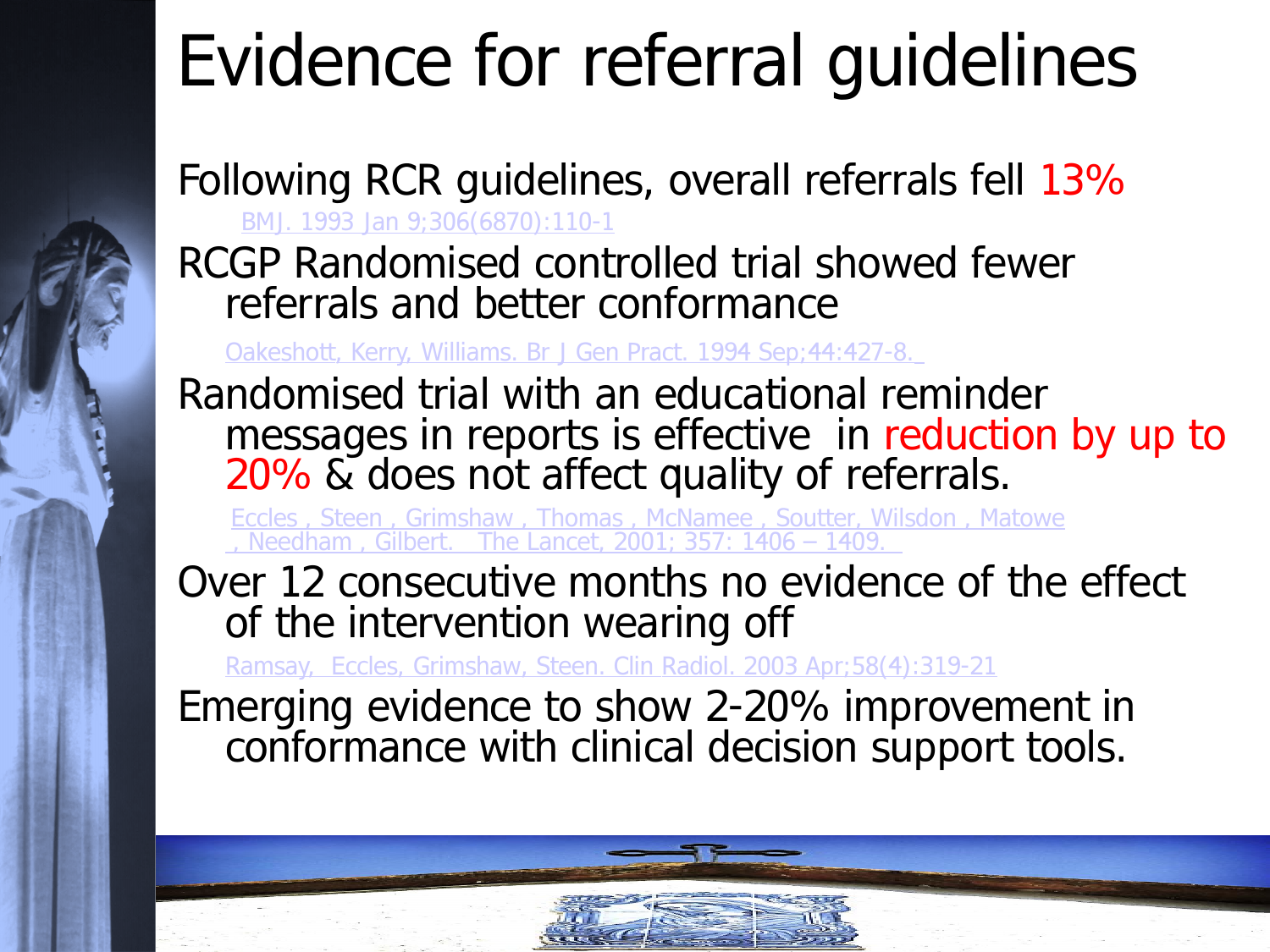

# Evidence for referral guidelines
Following RCR guidelines, overall referrals fell 13%
BMJ. 1993 Jan 9;306(6870):110-1
RCGP Randomised controlled trial showed fewer referrals and better conformance
	Oakeshott, Kerry, Williams. Br J Gen Pract. 1994 Sep;44:427-8.
Randomised trial with an educational reminder messages in reports is effective  in reduction by up to 20% & does not affect quality of referrals.
	 Eccles , Steen , Grimshaw , Thomas , McNamee , Soutter, Wilsdon , Matowe , Needham , Gilbert.   The Lancet, 2001; 357: 1406 – 1409.
Over 12 consecutive months no evidence of the effect of the intervention wearing off
	Ramsay,  Eccles, Grimshaw, Steen. Clin Radiol. 2003 Apr;58(4):319-21
Emerging evidence to show 2-20% improvement in conformance with clinical decision support tools.